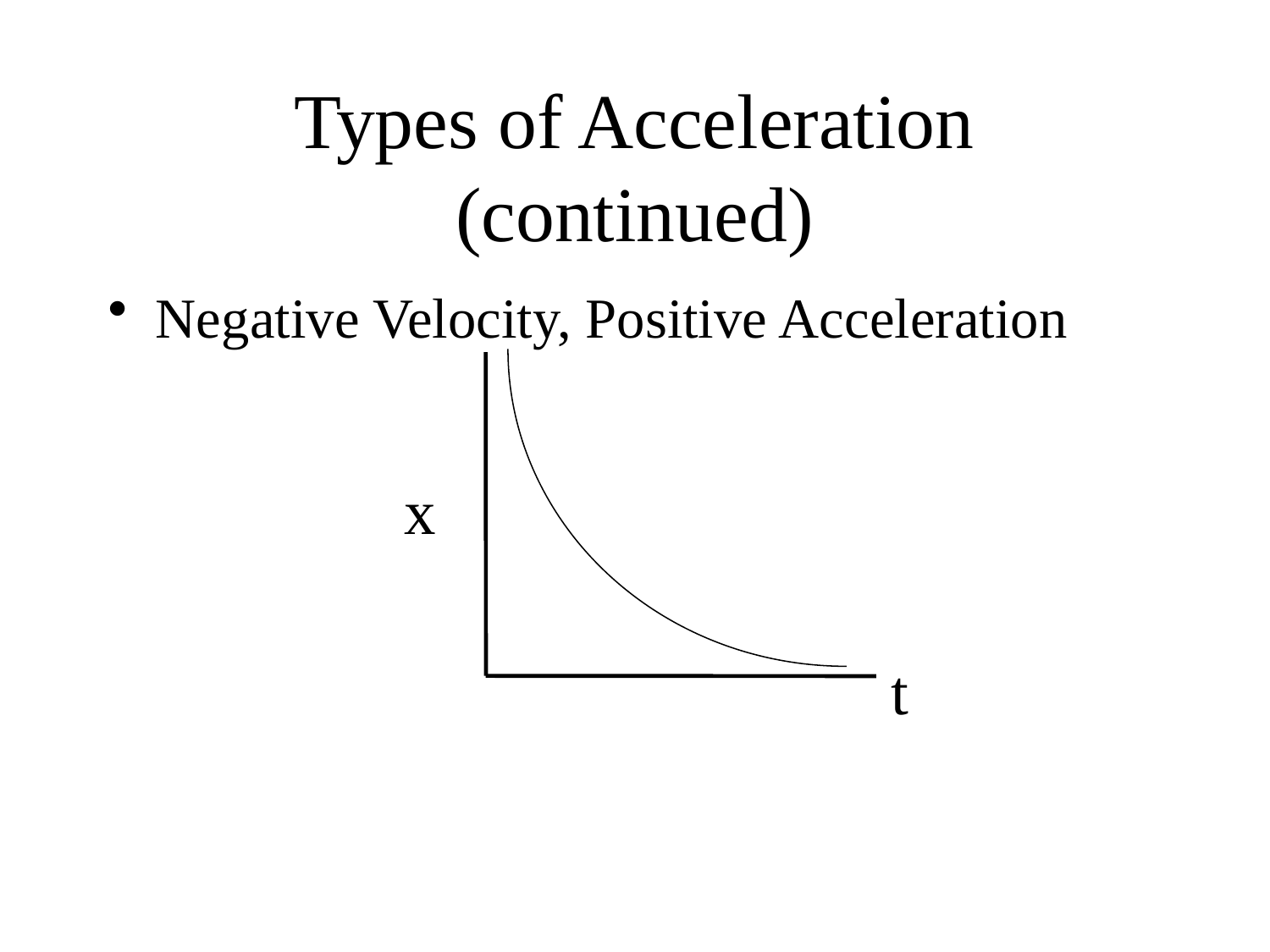

# Types of Acceleration (continued)
Negative Velocity, Positive Acceleration

x
t